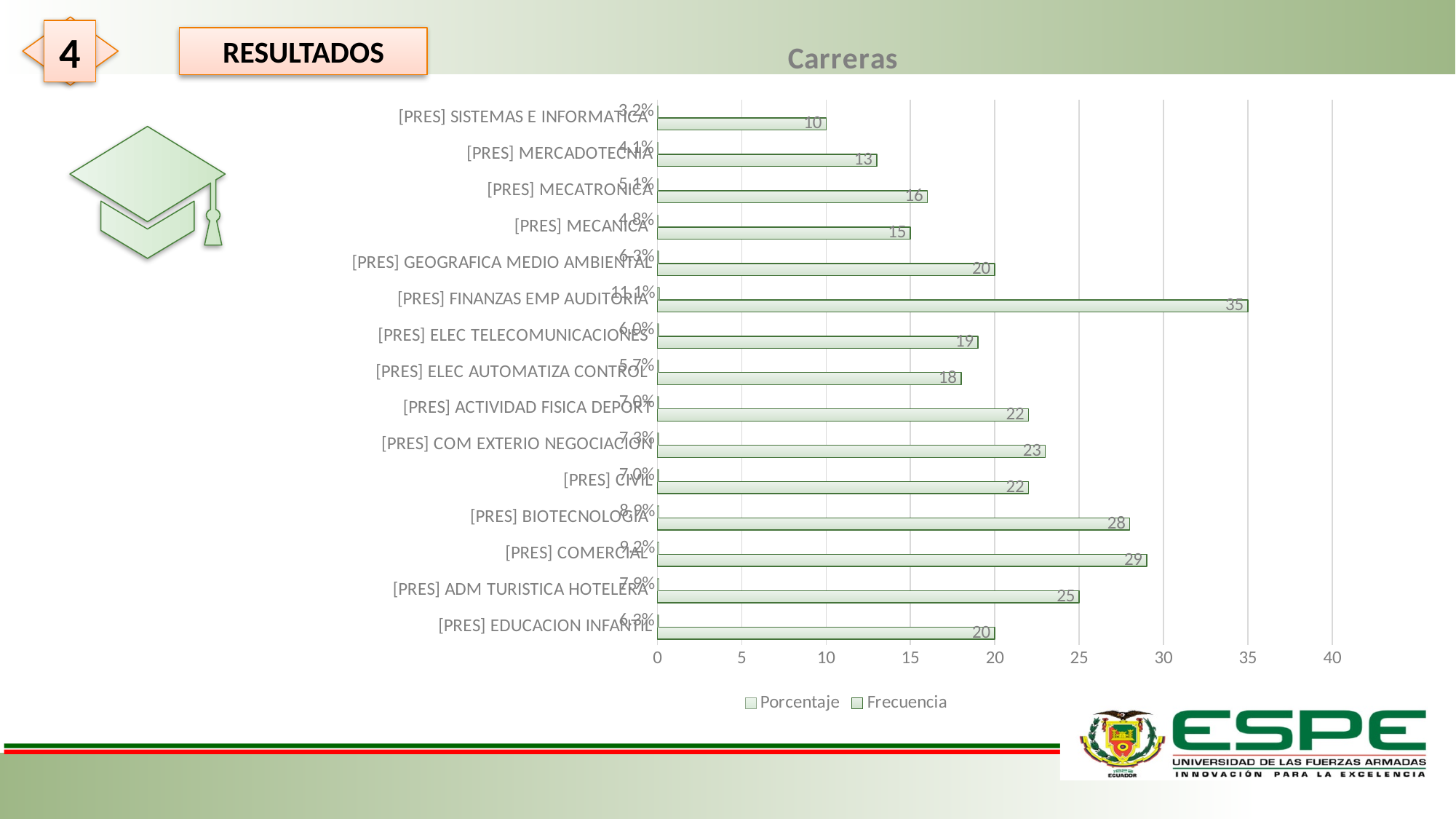

4
RESULTADOS

### Chart: Carreras

| Category | Frecuencia | Porcentaje |
|---|---|---|
| [PRES] EDUCACION INFANTIL | 20.0 | 0.06349206349206349 |
| [PRES] ADM TURISTICA HOTELERA  | 25.0 | 0.07936507936507936 |
| [PRES] COMERCIAL  | 29.0 | 0.09206349206349207 |
| [PRES] BIOTECNOLOGIA  | 28.0 | 0.08888888888888889 |
| [PRES] CIVIL | 22.0 | 0.06984126984126984 |
| [PRES] COM EXTERIO NEGOCIACION | 23.0 | 0.07301587301587302 |
| [PRES] ACTIVIDAD FISICA DEPORT | 22.0 | 0.06984126984126984 |
| [PRES] ELEC AUTOMATIZA CONTROL  | 18.0 | 0.05714285714285714 |
| [PRES] ELEC TELECOMUNICACIONES  | 19.0 | 0.06031746031746032 |
| [PRES] FINANZAS EMP AUDITORIA  | 35.0 | 0.1111111111111111 |
| [PRES] GEOGRAFICA MEDIO AMBIENTAL | 20.0 | 0.06349206349206349 |
| [PRES] MECANICA  | 15.0 | 0.047619047619047616 |
| [PRES] MECATRONICA | 16.0 | 0.050793650793650794 |
| [PRES] MERCADOTECNIA | 13.0 | 0.04126984126984127 |
| [PRES] SISTEMAS E INFORMATICA  | 10.0 | 0.031746031746031744 |